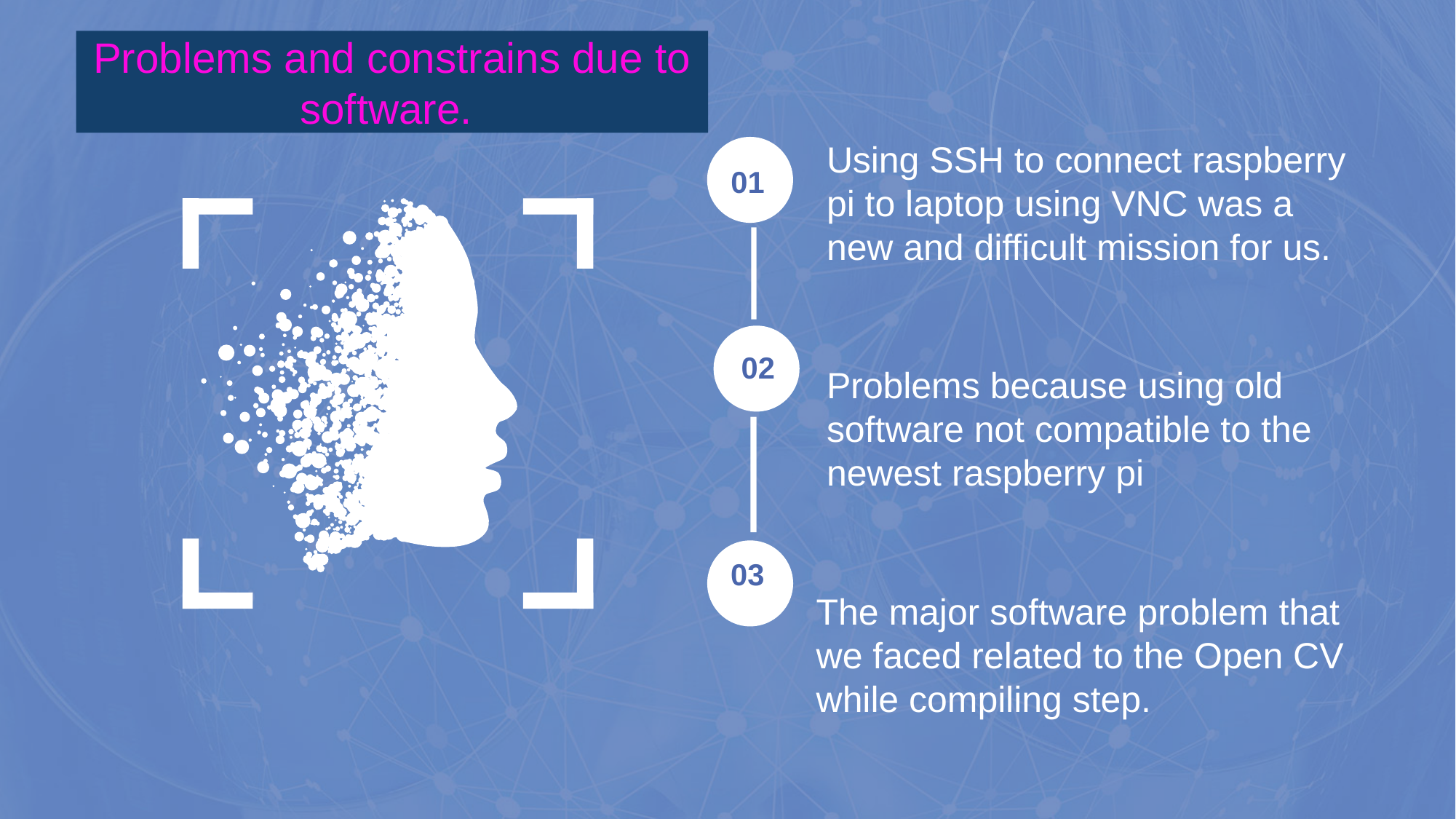

Problems and constrains due to software.
Using SSH to connect raspberry pi to laptop using VNC was a new and difficult mission for us.

01

02
Problems because using old software not compatible to the newest raspberry pi

03
The major software problem that we faced related to the Open CV while compiling step.